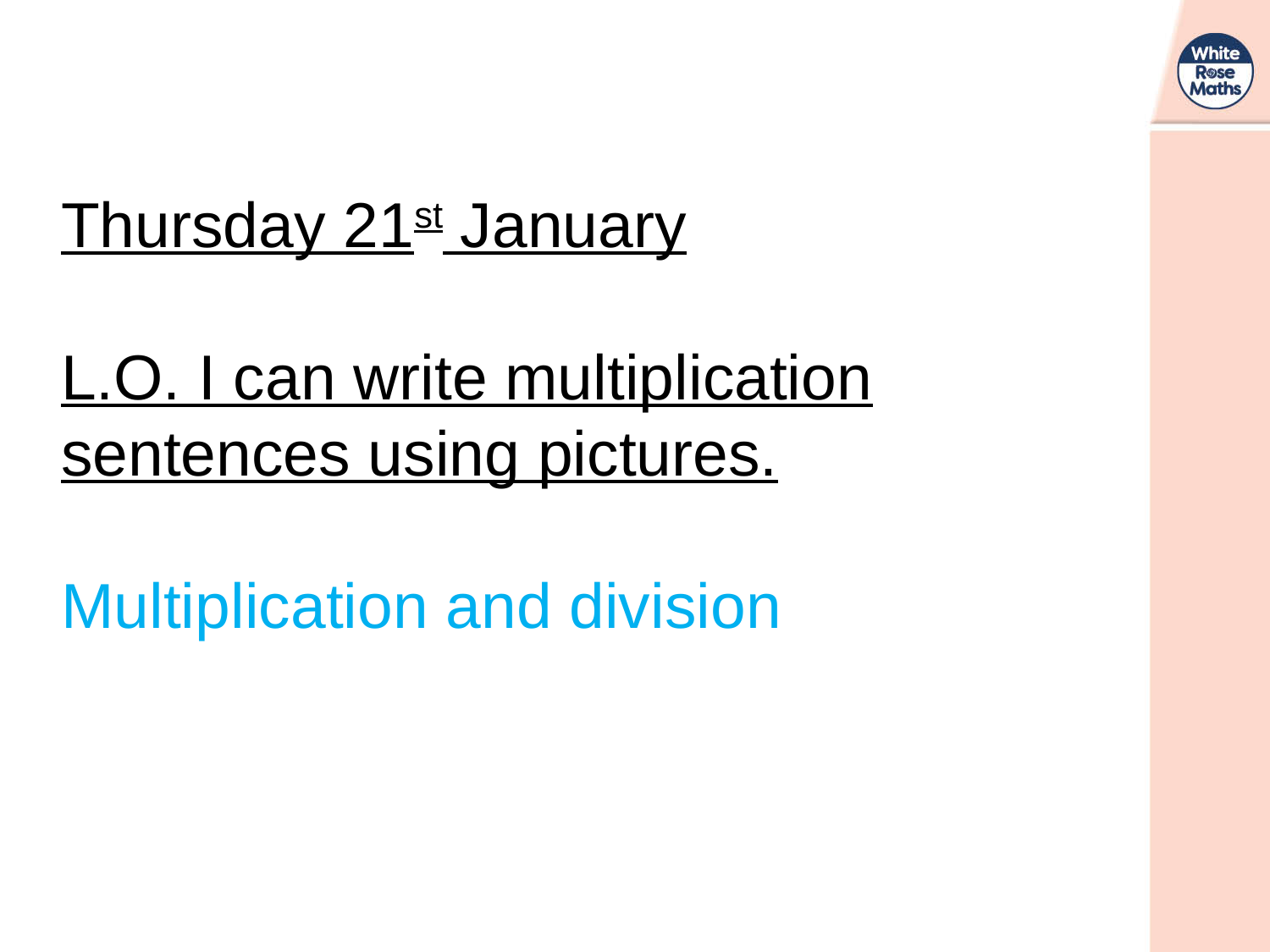

Thursday 21st January

L.O. I can write multiplication sentences using pictures.

Multiplication and division